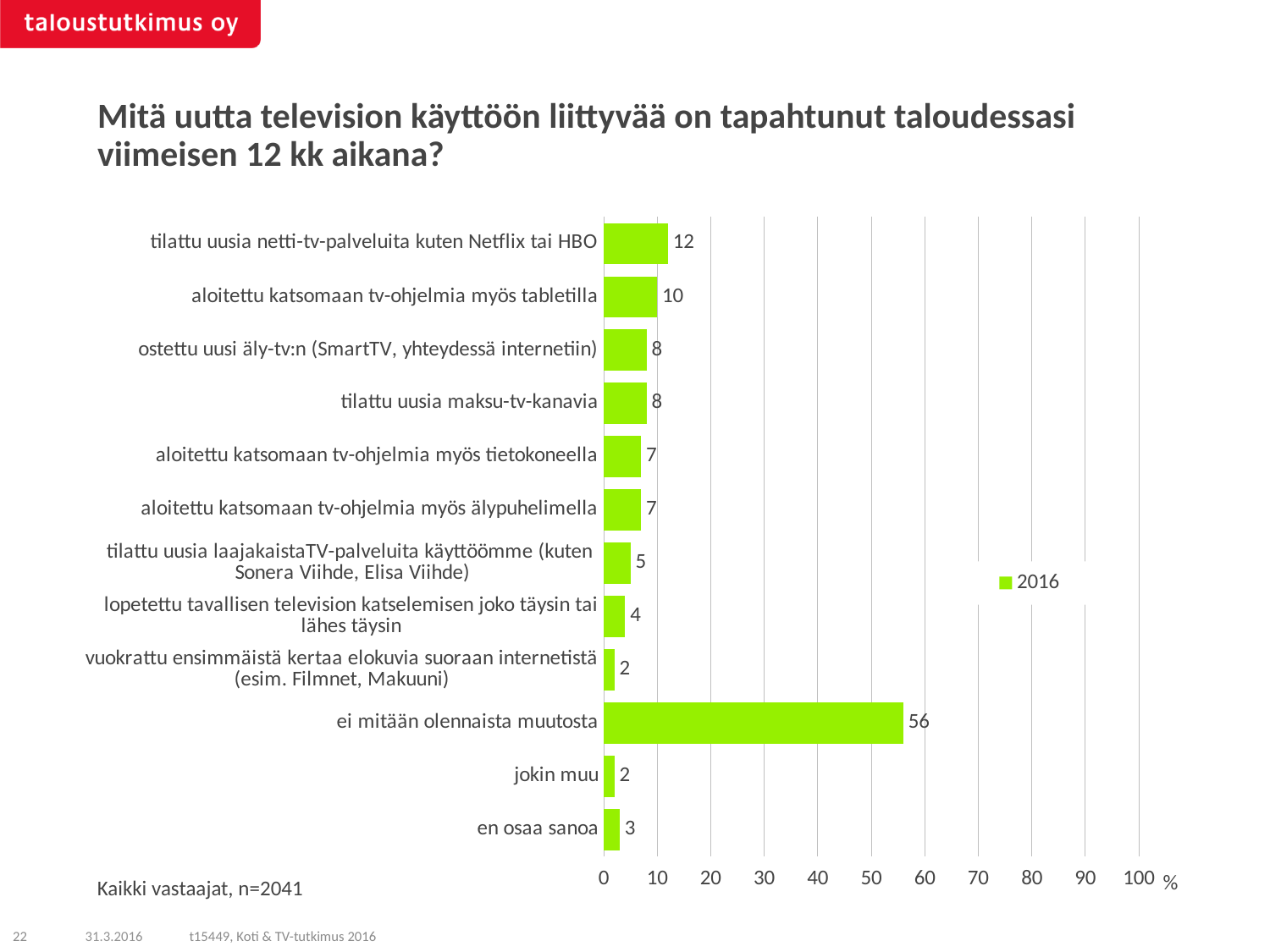

Mitä uutta television käyttöön liittyvää on tapahtunut taloudessasi viimeisen 12 kk aikana?

### Chart

| Category | 2016 |
|---|---|
| tilattu uusia netti-tv-palveluita kuten Netflix tai HBO | 12.0 |
| aloitettu katsomaan tv-ohjelmia myös tabletilla | 10.0 |
| ostettu uusi äly-tv:n (SmartTV, yhteydessä internetiin) | 8.0 |
| tilattu uusia maksu-tv-kanavia | 8.0 |
| aloitettu katsomaan tv-ohjelmia myös tietokoneella | 7.0 |
| aloitettu katsomaan tv-ohjelmia myös älypuhelimella | 7.0 |
| tilattu uusia laajakaistaTV-palveluita käyttöömme (kuten  Sonera Viihde, Elisa Viihde) | 5.0 |
| lopetettu tavallisen television katselemisen joko täysin tai lähes täysin | 4.0 |
| vuokrattu ensimmäistä kertaa elokuvia suoraan internetistä (esim. Filmnet, Makuuni) | 2.0 |
| ei mitään olennaista muutosta | 56.0 |
| jokin muu | 2.0 |
| en osaa sanoa | 3.0 |
Kaikki vastaajat, n=2041
22
31.3.2016
t15449, Koti & TV-tutkimus 2016